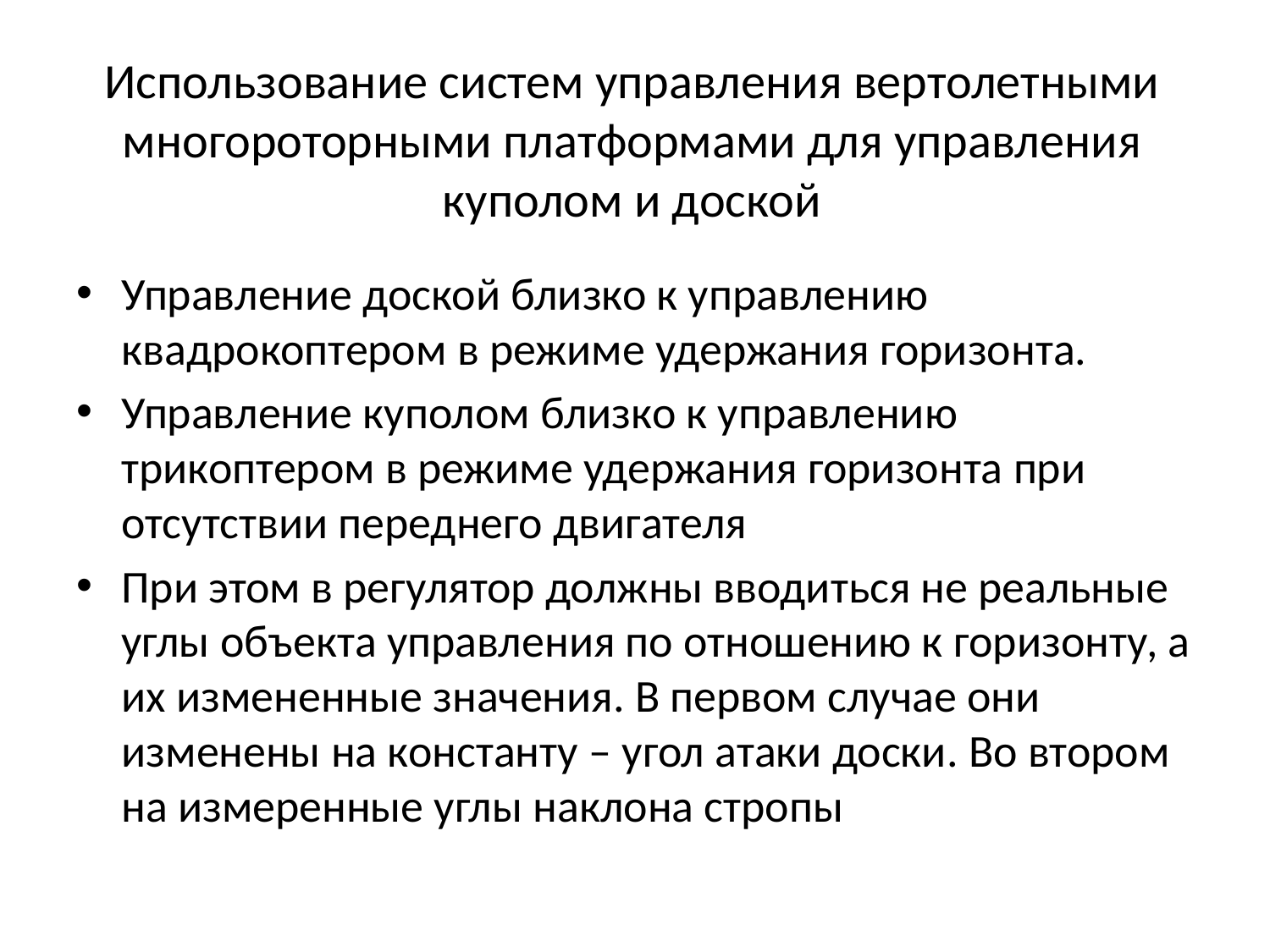

# Использование систем управления вертолетными многороторными платформами для управления куполом и доской
Управление доской близко к управлению квадрокоптером в режиме удержания горизонта.
Управление куполом близко к управлению трикоптером в режиме удержания горизонта при отсутствии переднего двигателя
При этом в регулятор должны вводиться не реальные углы объекта управления по отношению к горизонту, а их измененные значения. В первом случае они изменены на константу – угол атаки доски. Во втором на измеренные углы наклона стропы